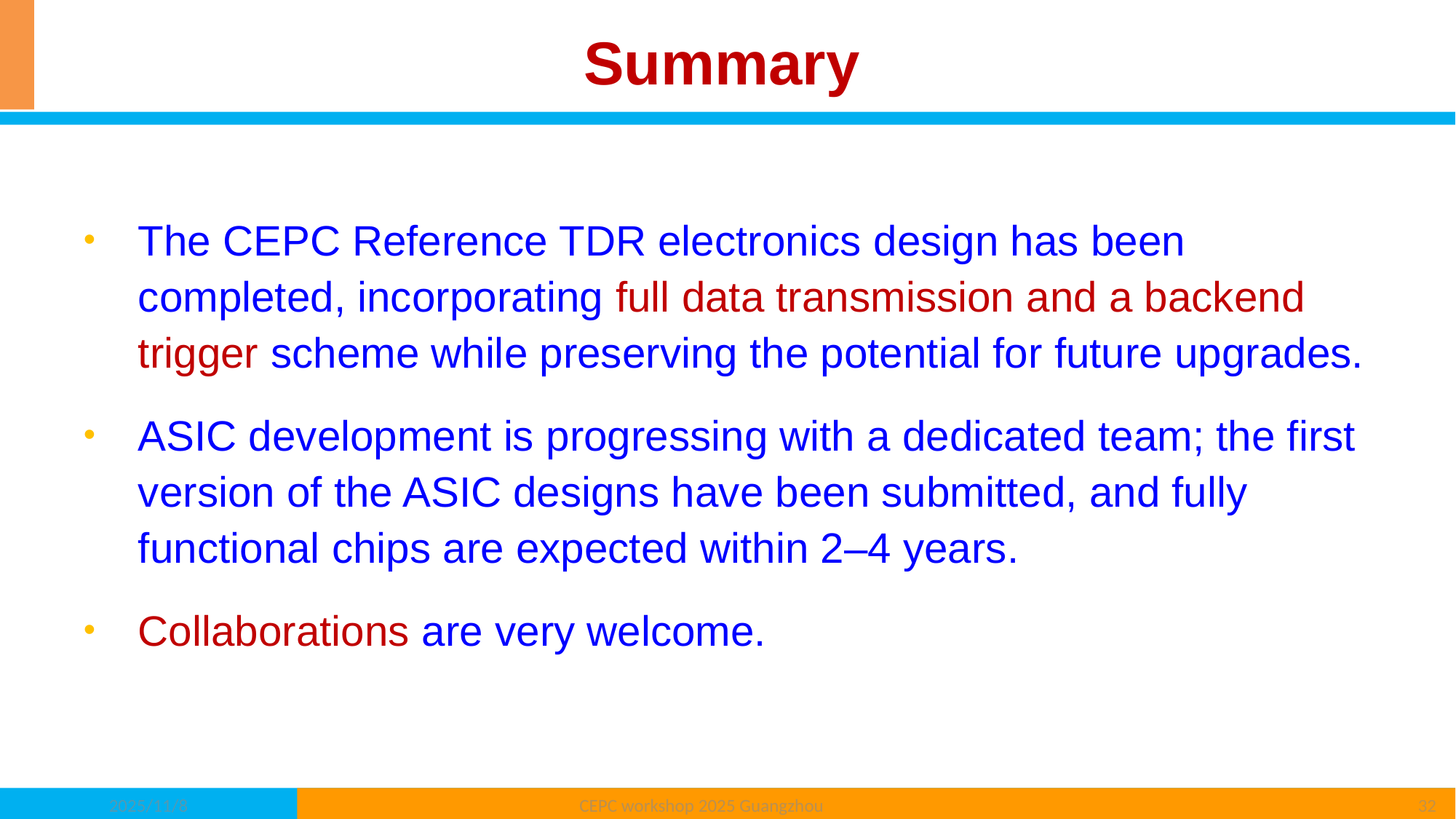

# Summary
The CEPC Reference TDR electronics design has been completed, incorporating full data transmission and a backend trigger scheme while preserving the potential for future upgrades.
ASIC development is progressing with a dedicated team; the first version of the ASIC designs have been submitted, and fully functional chips are expected within 2–4 years.
Collaborations are very welcome.
CEPC workshop 2025 Guangzhou
2025/11/8
32